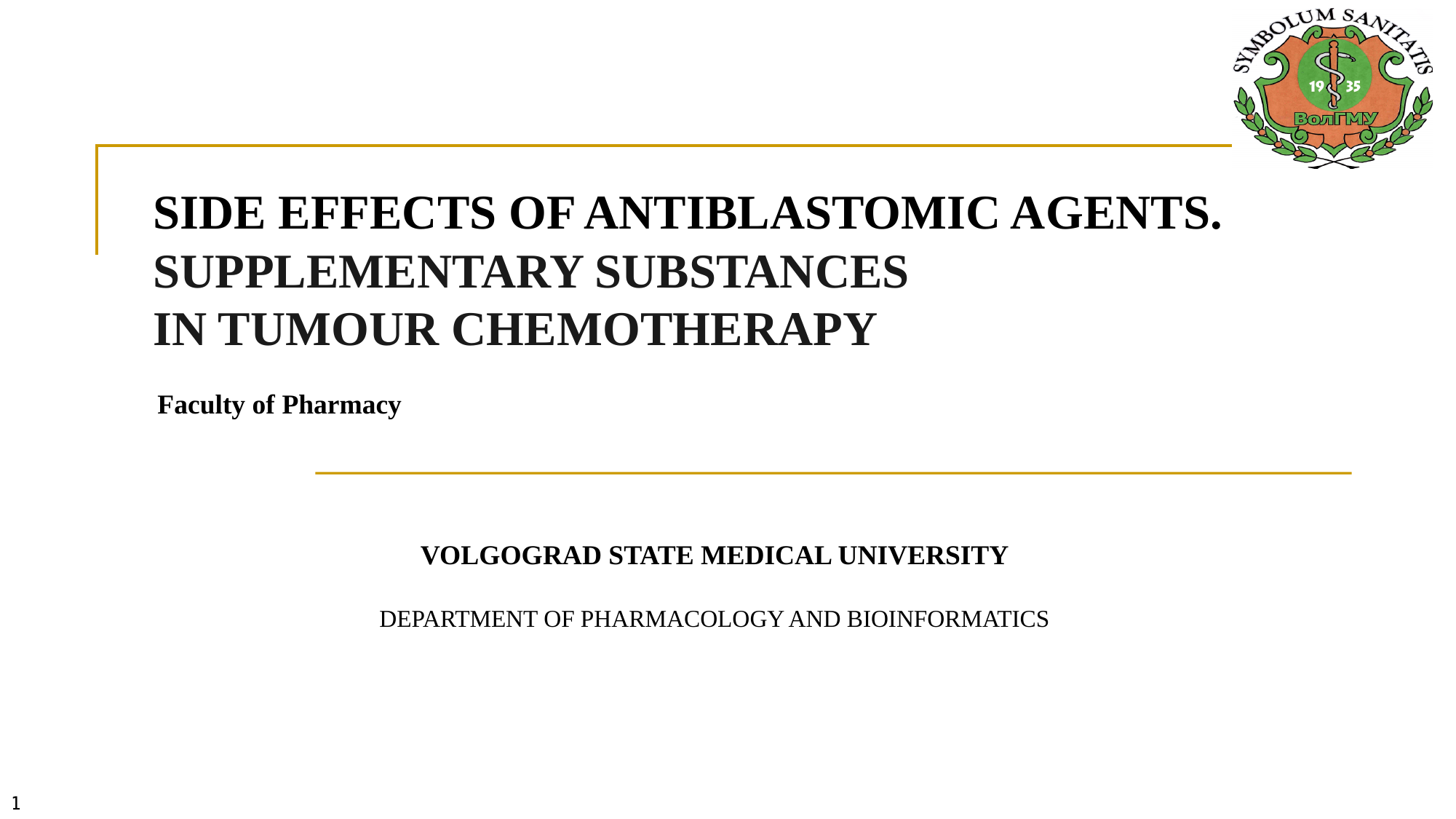

# SIDE EFFECTS OF ANTIBLASTOMIC AGENTS. SUPPLEMENTARY SUBSTANCES IN TUMOUR CHEMOTHERAPY
Faculty of Pharmacy
VOLGOGRAD STATE MEDICAL UNIVERSITY

DEPARTMENT OF PHARMACOLOGY AND BIOINFORMATICS

1